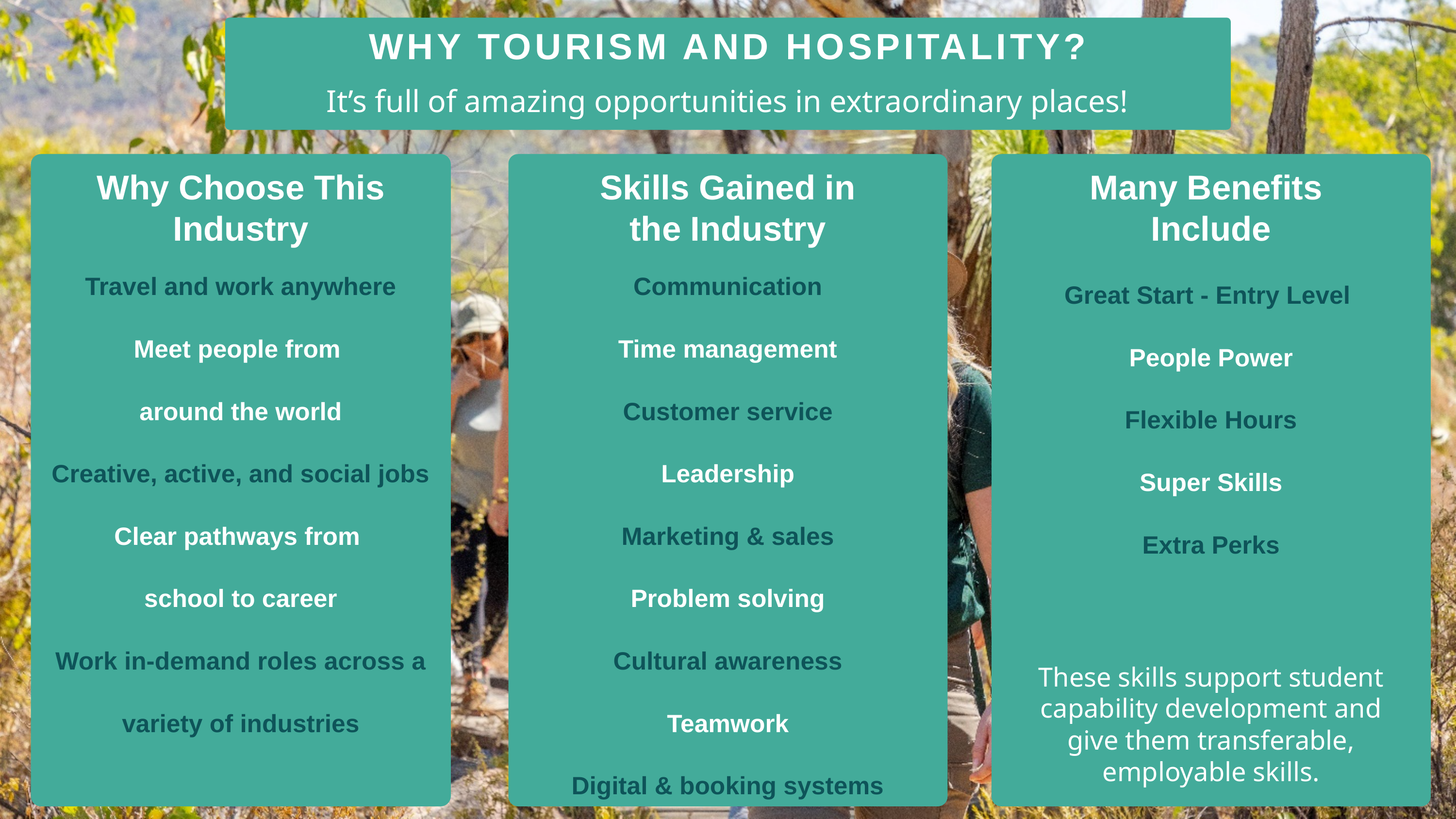

WHY TOURISM AND HOSPITALITY?
It’s full of amazing opportunities in extraordinary places!

Why Choose This Industry
Skills Gained in the Industry
Many Benefits
Include
Travel and work anywhere
Meet people from
around the world
Creative, active, and social jobs
Clear pathways from
school to career
Work in-demand roles across a variety of industries
Communication
Time management
Customer service
Leadership
Marketing & sales
Problem solving
Cultural awareness
Teamwork
Digital & booking systems
Great Start - Entry Level
People Power
Flexible Hours
Super Skills
Extra Perks
These skills support student capability development and give them transferable, employable skills.